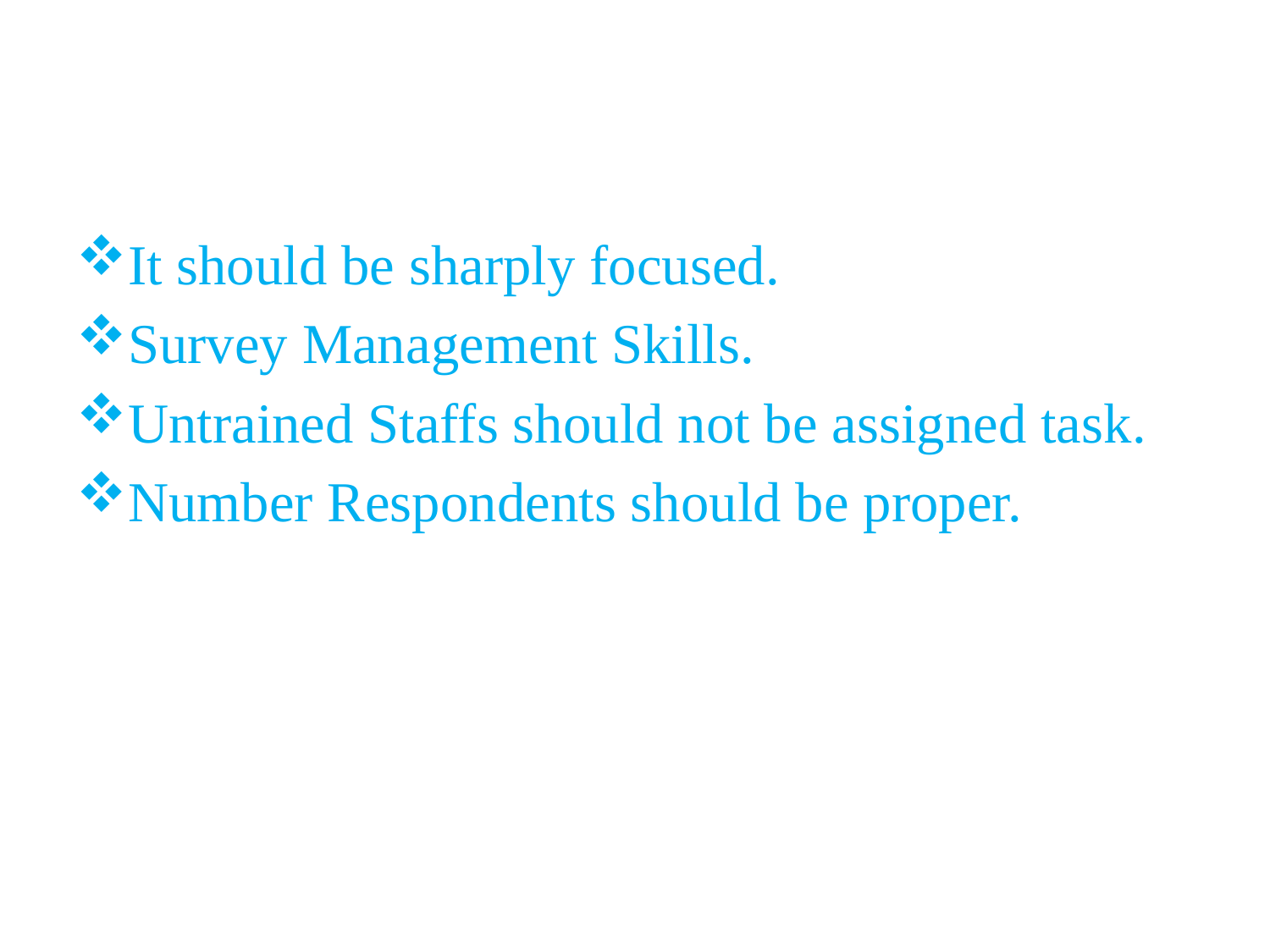

#
It should be sharply focused.
Survey Management Skills.
Untrained Staffs should not be assigned task.
Number Respondents should be proper.